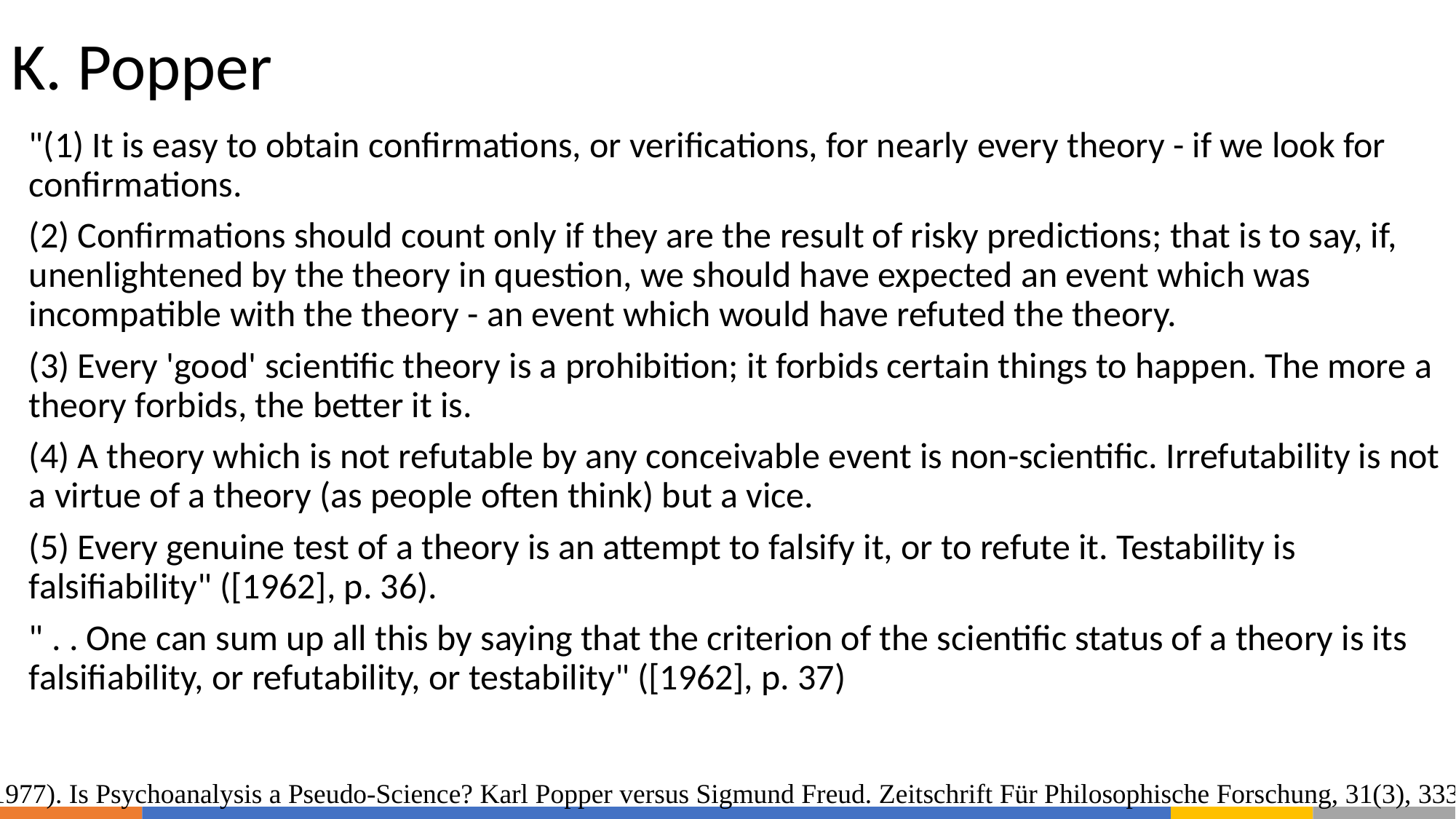

# K. Popper
"(1) It is easy to obtain confirmations, or verifications, for nearly every theory - if we look for confirmations.
(2) Confirmations should count only if they are the result of risky predictions; that is to say, if, unenlightened by the theory in question, we should have expected an event which was incompatible with the theory - an event which would have refuted the theory.
(3) Every 'good' scientific theory is a prohibition; it forbids certain things to happen. The more a theory forbids, the better it is.
(4) A theory which is not refutable by any conceivable event is non-scientific. Irrefutability is not a virtue of a theory (as people often think) but a vice.
(5) Every genuine test of a theory is an attempt to falsify it, or to refute it. Testability is falsifiability" ([1962], p. 36).
" . . One can sum up all this by saying that the criterion of the scientific status of a theory is its falsifiability, or refutability, or testability" ([1962], p. 37)

Grünbaum, A. (1977). Is Psychoanalysis a Pseudo-Science? Karl Popper versus Sigmund Freud. Zeitschrift Für Philosophische Forschung, 31(3), 333-353, p. 337